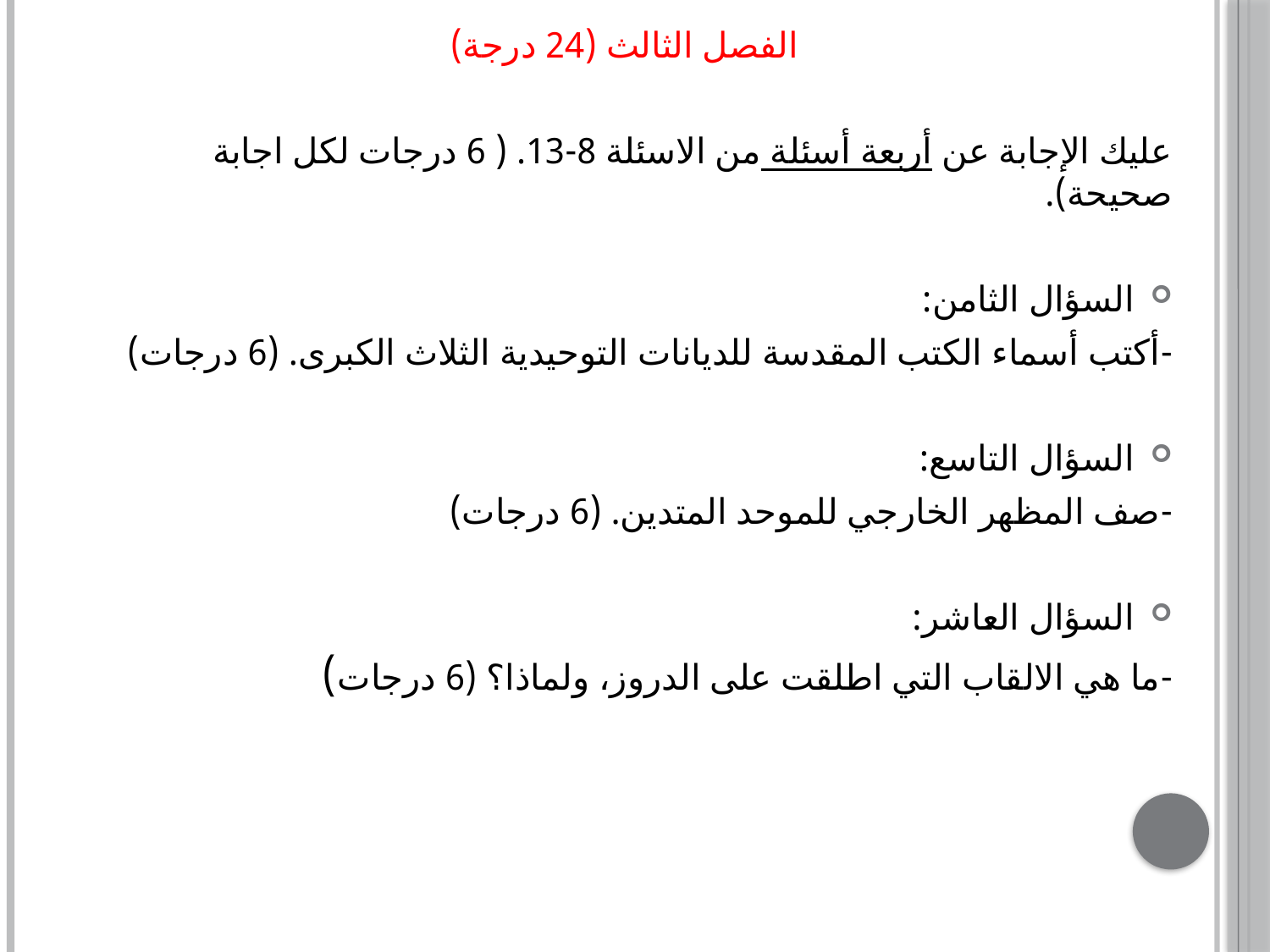

الفصل الثالث (24 درجة)

عليك الإجابة عن أربعة أسئلة من الاسئلة 8-13. ( 6 درجات لكل اجابة صحيحة).

السؤال الثامن:
-أكتب أسماء الكتب المقدسة للديانات التوحيدية الثلاث الكبرى. (6 درجات)

السؤال التاسع:
-صف المظهر الخارجي للموحد المتدين. (6 درجات)

السؤال العاشر:
-ما هي الالقاب التي اطلقت على الدروز، ولماذا؟ (6 درجات)